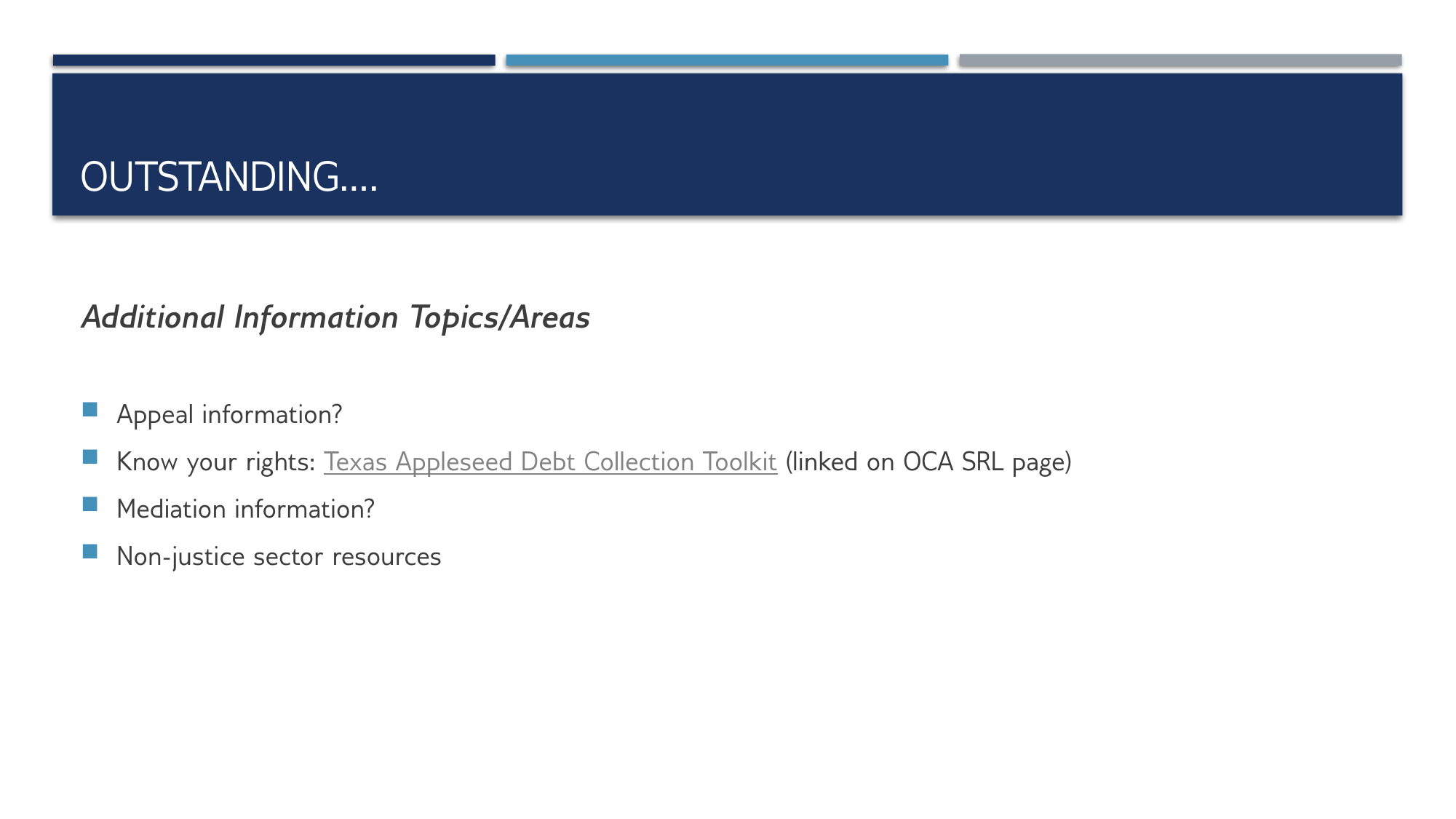

# Outstanding….
Additional Information Topics/Areas

Appeal information?
Know your rights: Texas Appleseed Debt Collection Toolkit (linked on OCA SRL page)
Mediation information?
Non-justice sector resources